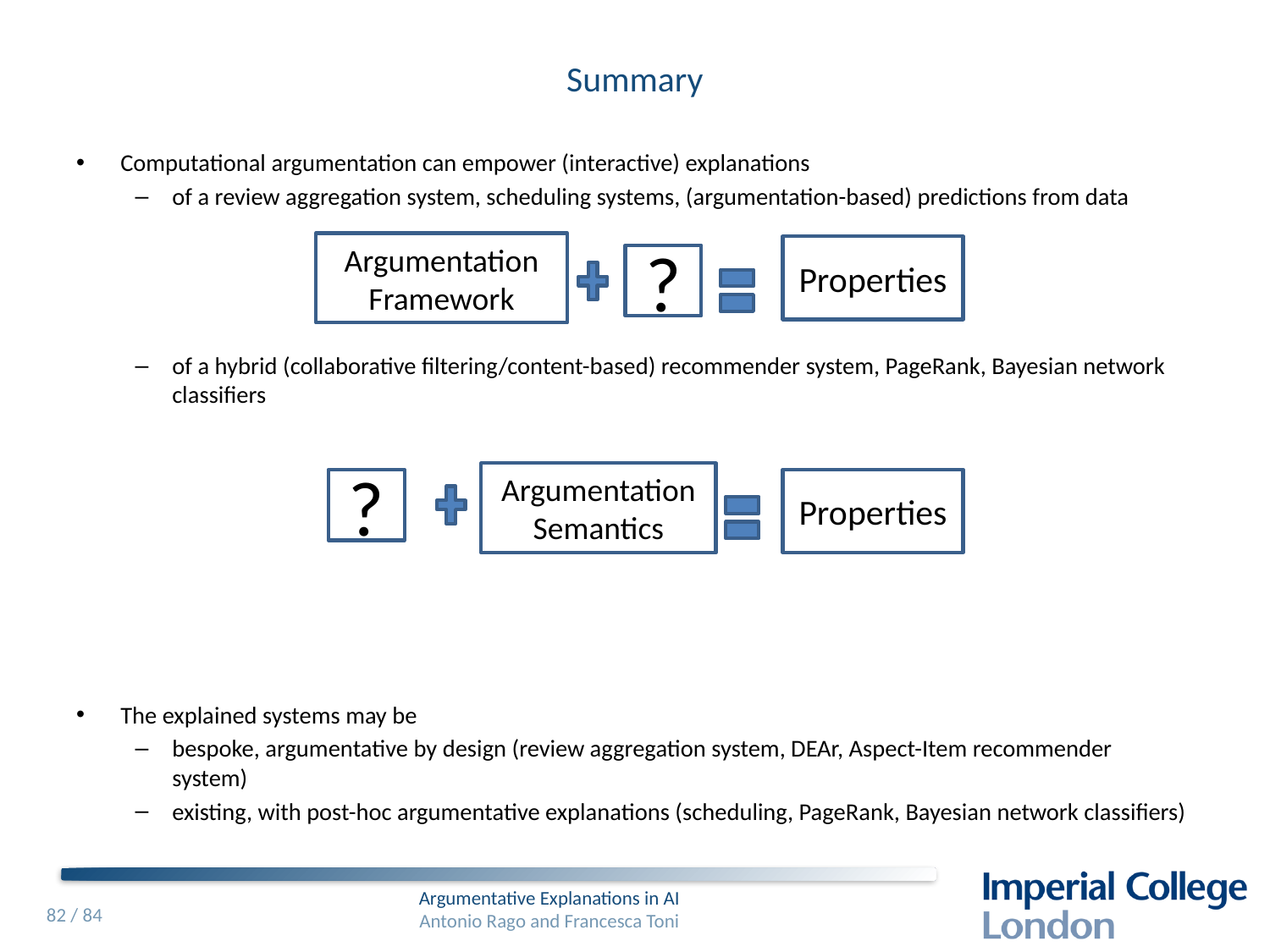

# Summary
Computational argumentation can empower (interactive) explanations
of a review aggregation system, scheduling systems, (argumentation-based) predictions from data

of a hybrid (collaborative filtering/content-based) recommender system, PageRank, Bayesian network classifiers

The explained systems may be
bespoke, argumentative by design (review aggregation system, DEAr, Aspect-Item recommender system)
existing, with post-hoc argumentative explanations (scheduling, PageRank, Bayesian network classifiers)

Argumentation Framework
Properties
?

Argumentation
Semantics
?
Properties